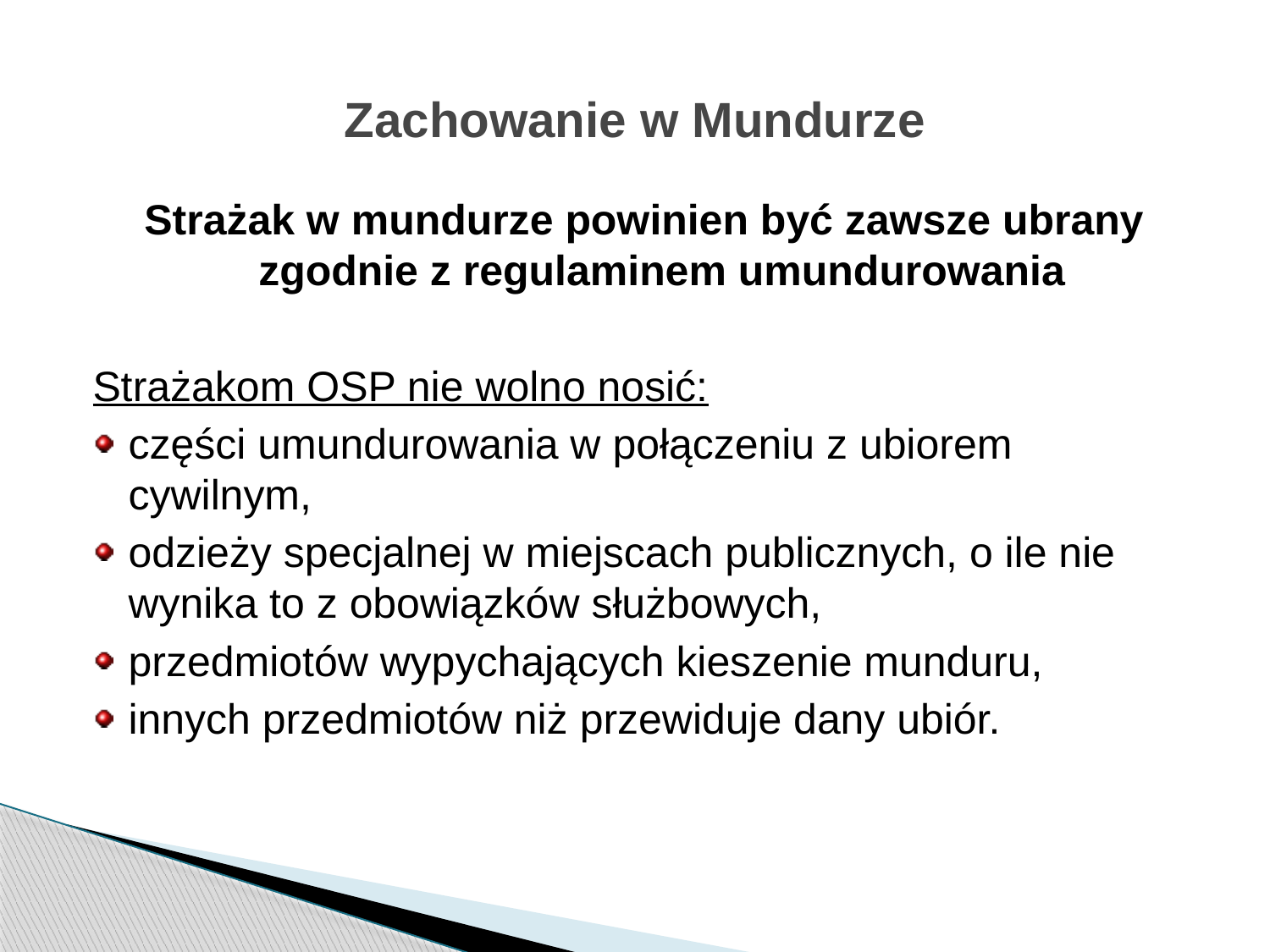

# Zachowanie w Mundurze
Strażak w mundurze powinien być zawsze ubrany zgodnie z regulaminem umundurowania

Strażakom OSP nie wolno nosić:
części umundurowania w połączeniu z ubiorem cywilnym,
odzieży specjalnej w miejscach publicznych, o ile nie wynika to z obowiązków służbowych,
przedmiotów wypychających kieszenie munduru,
innych przedmiotów niż przewiduje dany ubiór.